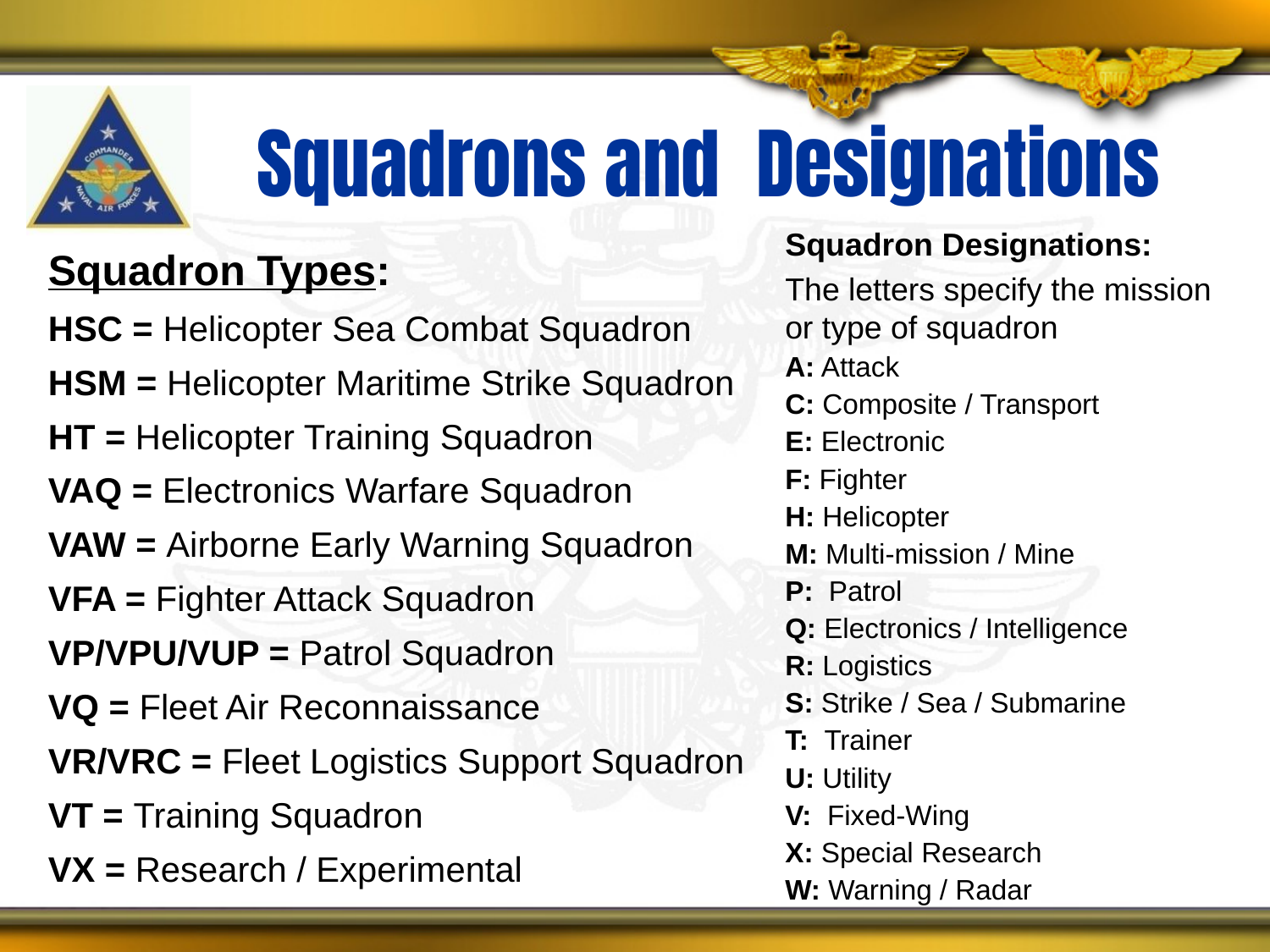

# Squadrons and  Designations
Squadron Designations:
The letters specify the mission or type of squadron
A: Attack
C: Composite / Transport
E: Electronic
F: Fighter
H: Helicopter
M: Multi-mission / Mine
P:  Patrol
Q: Electronics / Intelligence
R: Logistics
S: Strike / Sea / Submarine
T:  Trainer
U: Utility
V:  Fixed-Wing
X: Special Research
W: Warning / Radar
Squadron Types:
HSC = Helicopter Sea Combat Squadron
HSM = Helicopter Maritime Strike Squadron
HT = Helicopter Training Squadron
VAQ = Electronics Warfare Squadron
VAW = Airborne Early Warning Squadron
VFA = Fighter Attack Squadron
VP/VPU/VUP = Patrol Squadron
VQ = Fleet Air Reconnaissance
VR/VRC = Fleet Logistics Support Squadron
VT = Training Squadron
VX = Research / Experimental